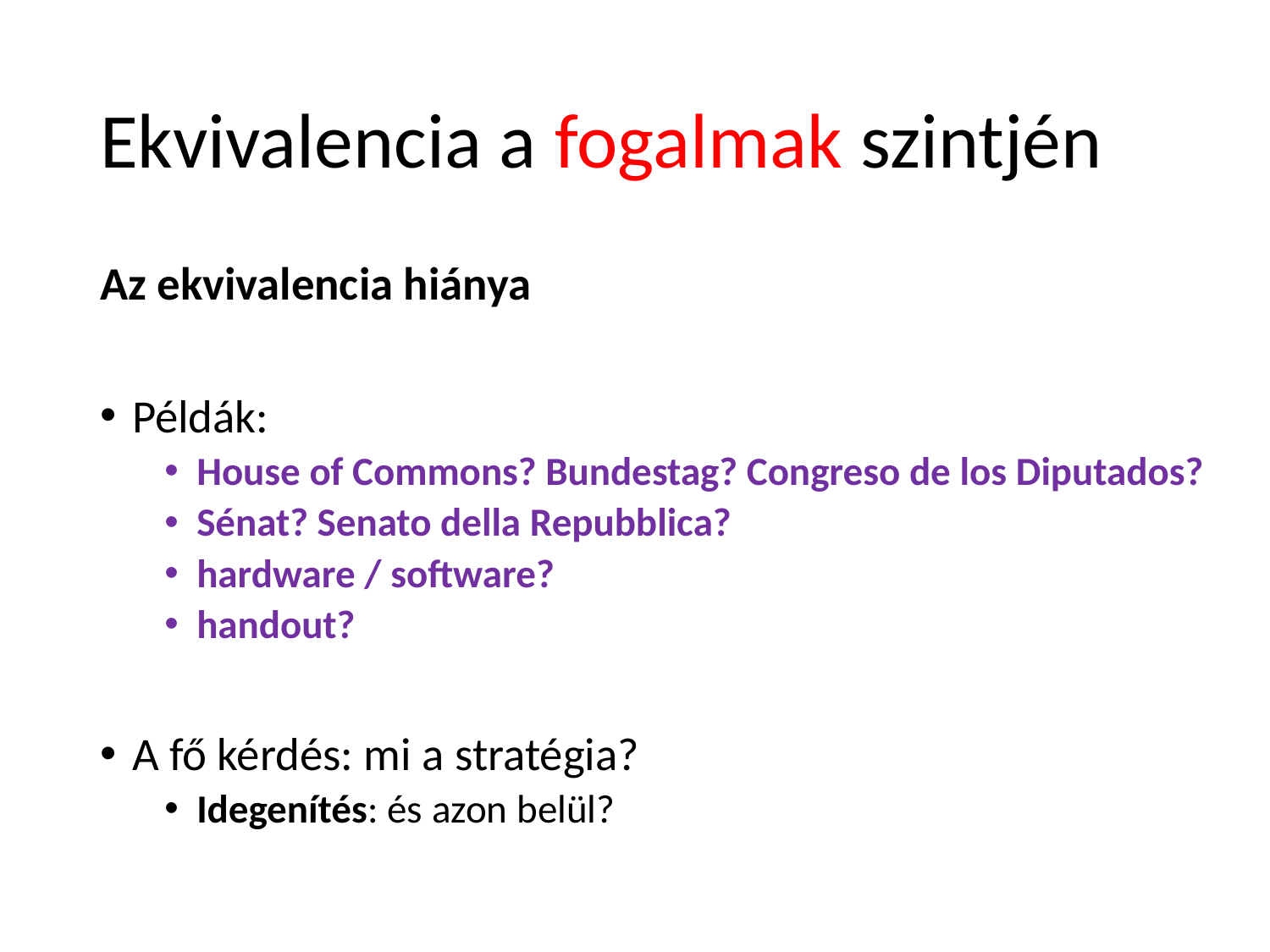

# Ekvivalencia a fogalmak szintjén
Az ekvivalencia hiánya

Példák:
House of Commons? Bundestag? Congreso de los Diputados?
Sénat? Senato della Repubblica?
hardware / software?
handout?

A fő kérdés: mi a stratégia?
Idegenítés: és azon belül?